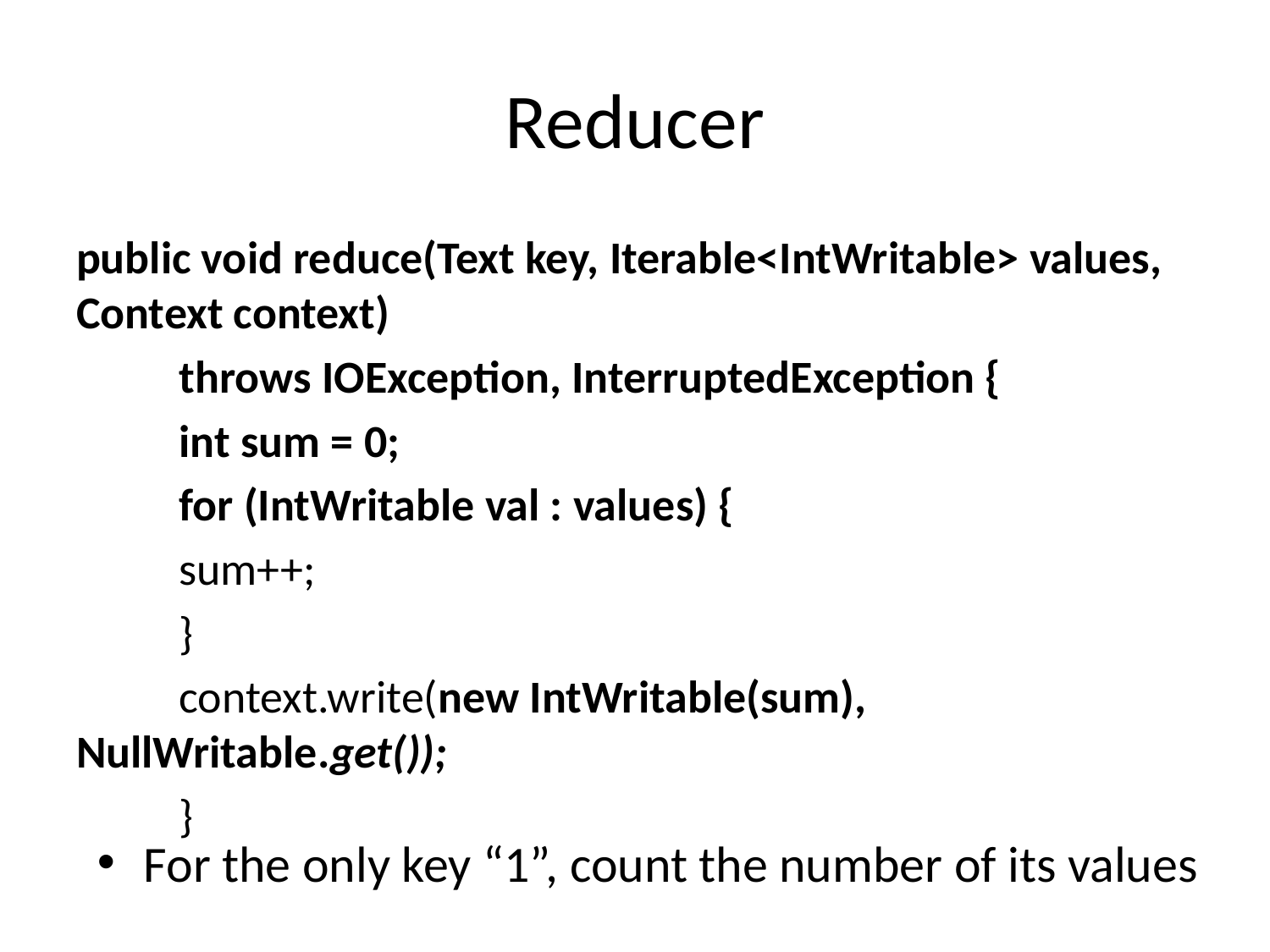

# Reducer
public void reduce(Text key, Iterable<IntWritable> values, Context context)
				throws IOException, InterruptedException {
			int sum = 0;
			for (IntWritable val : values) {
				sum++;
			}
			context.write(new IntWritable(sum), NullWritable.get());
		}
For the only key “1”, count the number of its values